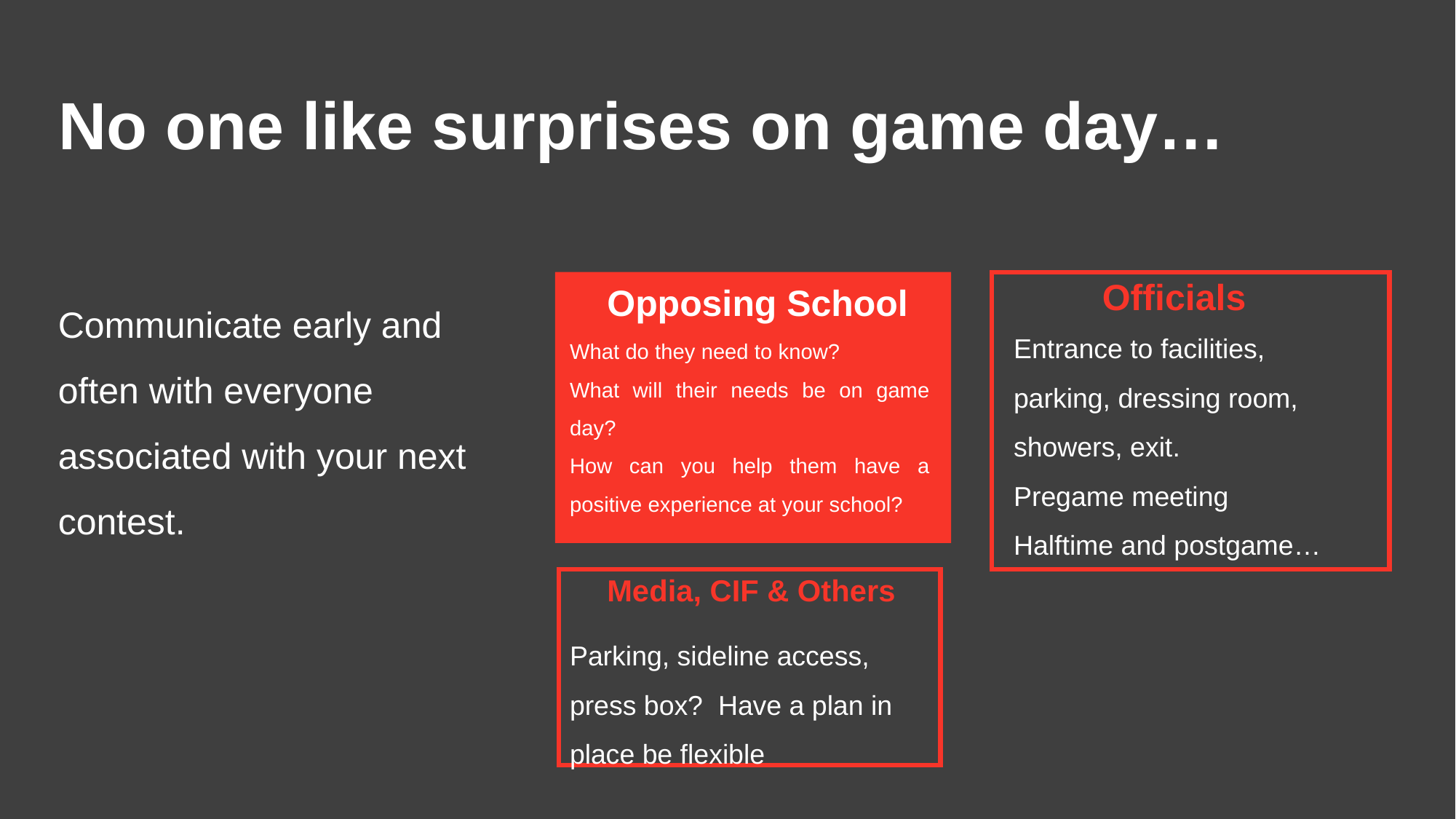

# No one like surprises on game day…
Officials

Communicate early and often with everyone associated with your next contest.
Opposing School
Entrance to facilities, parking, dressing room, showers, exit.
Pregame meeting
Halftime and postgame…
What do they need to know?
What will their needs be on game day?
How can you help them have a positive experience at your school?
Media, CIF & Others

Parking, sideline access, press box?  Have a plan in place be flexible